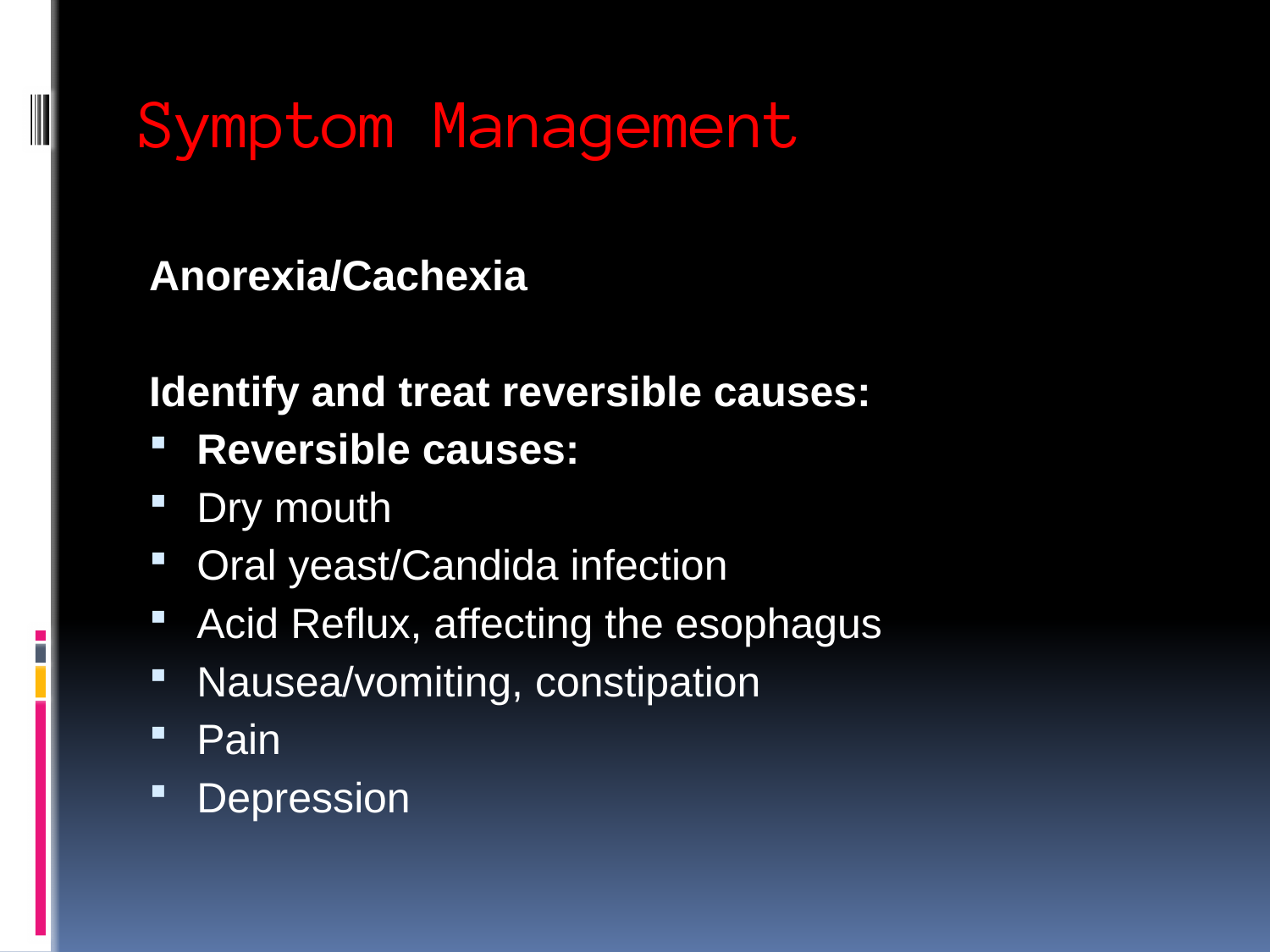

# Symptom Management

Anorexia/Cachexia

Identify and treat reversible causes:
Reversible causes:
Dry mouth
Oral yeast/Candida infection
Acid Reflux, affecting the esophagus
Nausea/vomiting, constipation
Pain
Depression